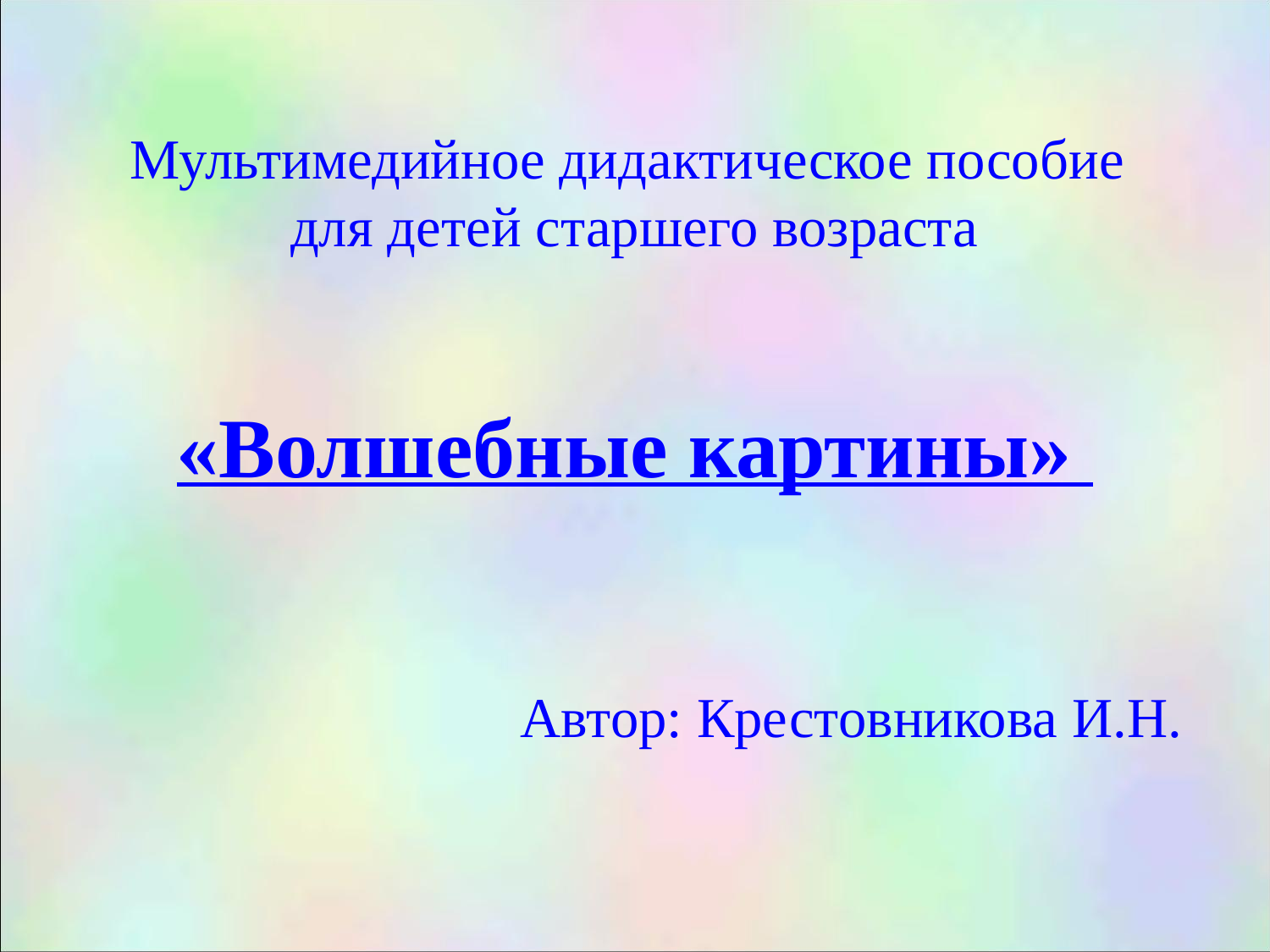

Мультимедийное дидактическое пособие
для детей старшего возраста

«Волшебные картины»

Автор: Крестовникова И.Н.